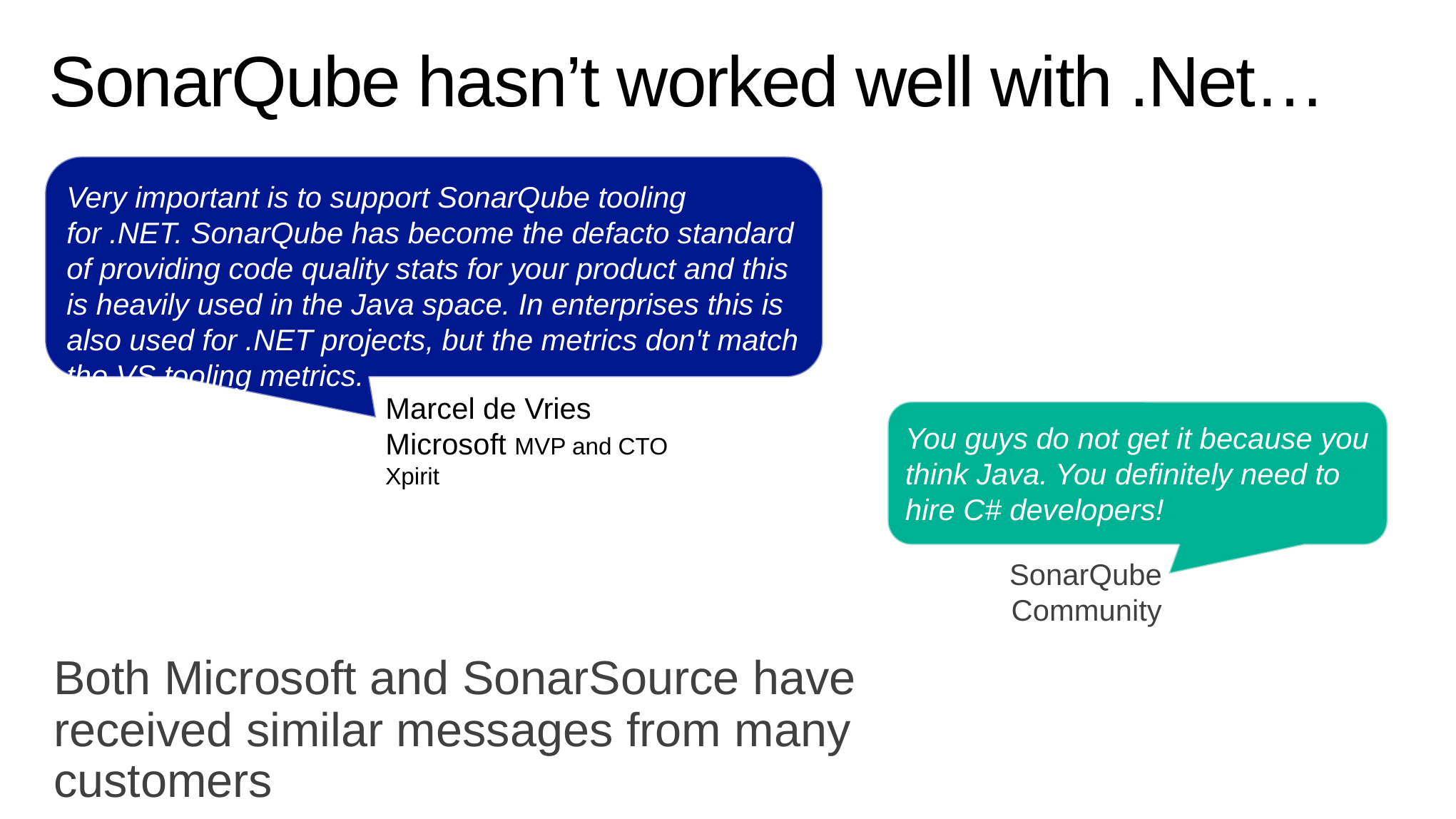

# SonarQube hasn’t worked well with .Net…
Very important is to support SonarQube tooling for .NET. SonarQube has become the defacto standard of providing code quality stats for your product and this is heavily used in the Java space. In enterprises this is also used for .NET projects, but the metrics don't match the VS tooling metrics.
Marcel de Vries
Microsoft MVP and CTO Xpirit
You guys do not get it because you think Java. You definitely need to hire C# developers!
SonarQube Community
Both Microsoft and SonarSource have received similar messages from many customers